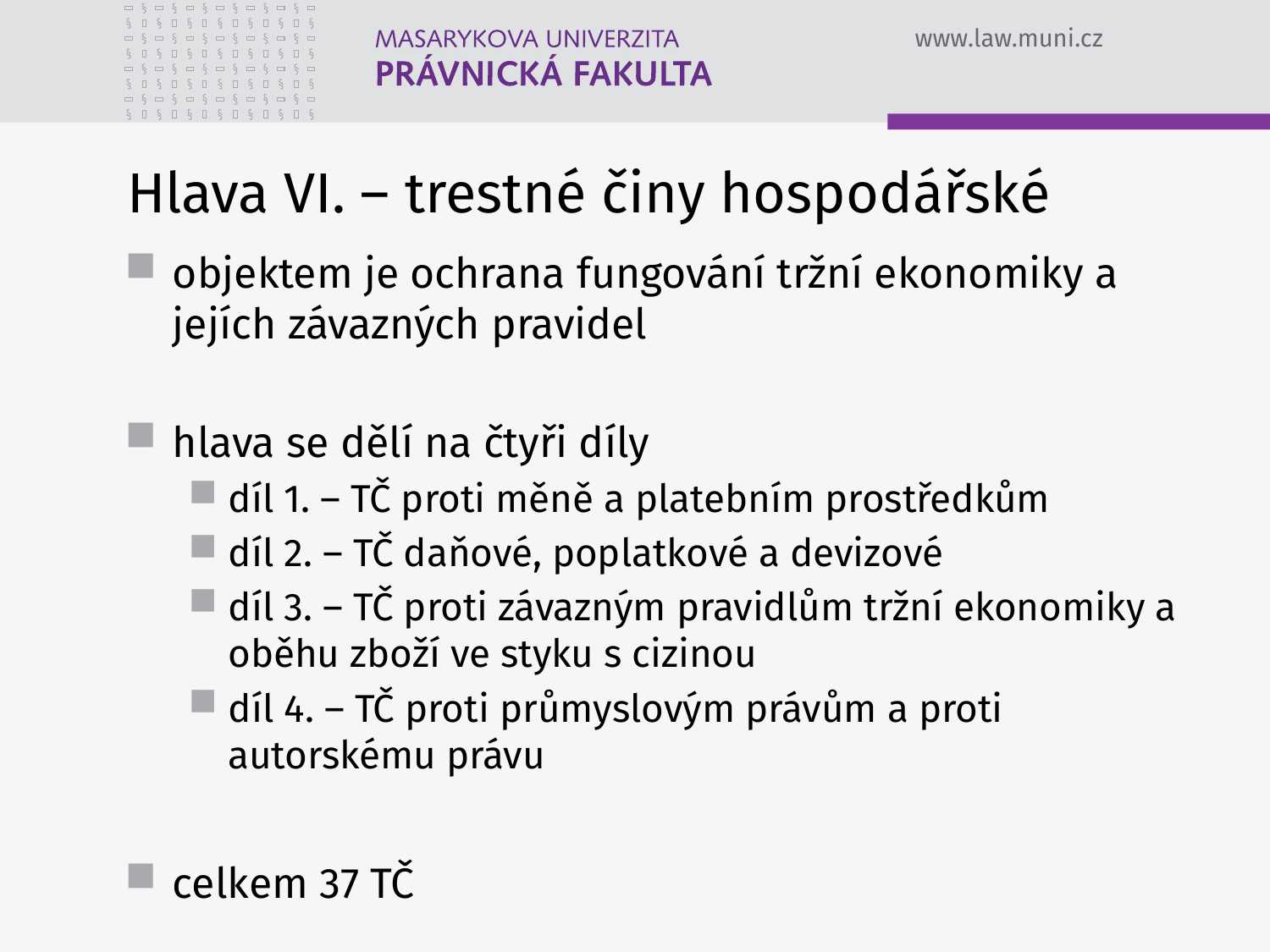

# Hlava VI. – trestné činy hospodářské
objektem je ochrana fungování tržní ekonomiky a jejích závazných pravidel

hlava se dělí na čtyři díly
díl 1. – TČ proti měně a platebním prostředkům
díl 2. – TČ daňové, poplatkové a devizové
díl 3. – TČ proti závazným pravidlům tržní ekonomiky a oběhu zboží ve styku s cizinou
díl 4. – TČ proti průmyslovým právům a proti autorskému právu

celkem 37 TČ